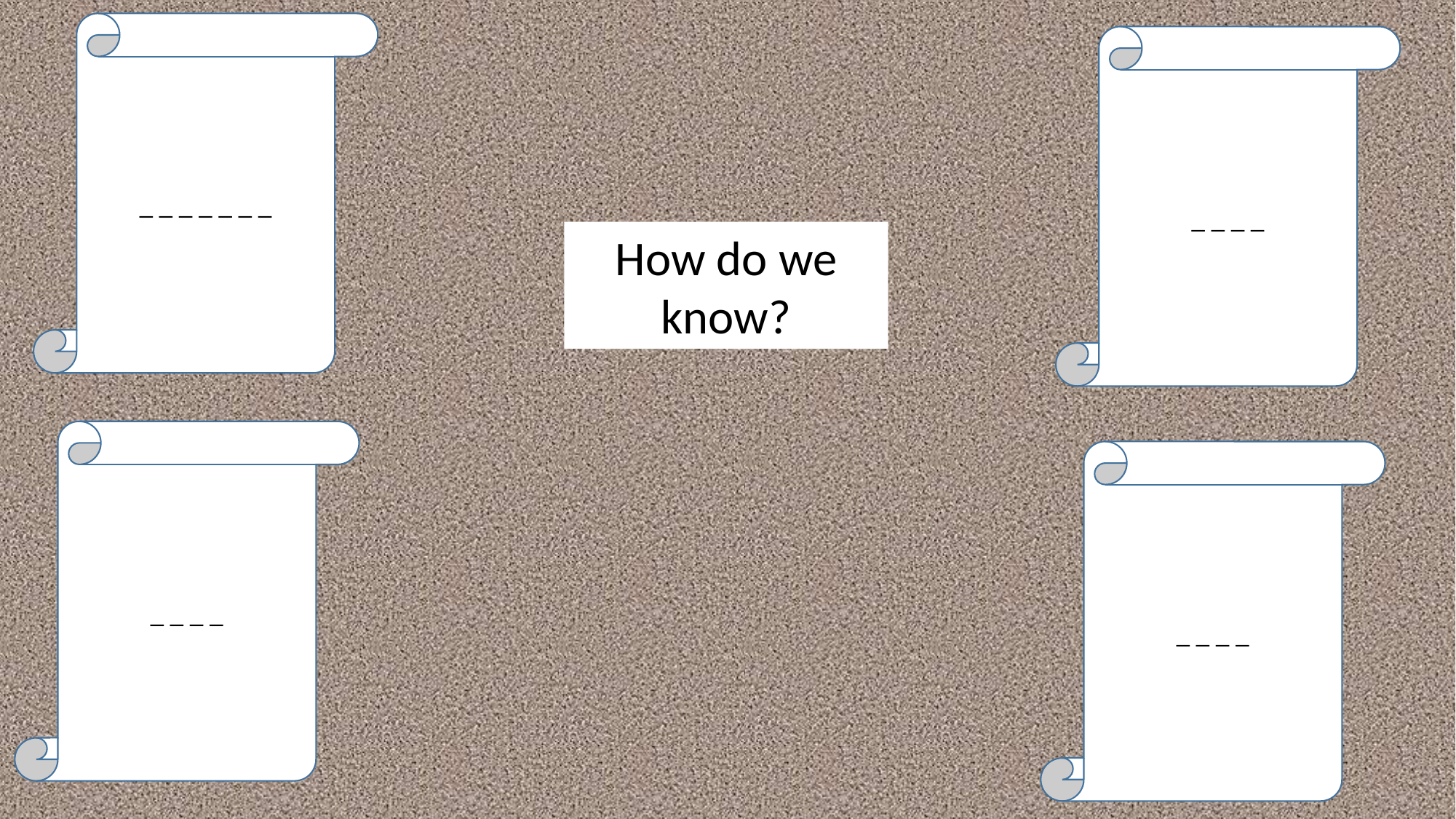

_ _ _ _ _ _ _
_ _ _ _
How do we know?
_ _ _ _
_ _ _ _